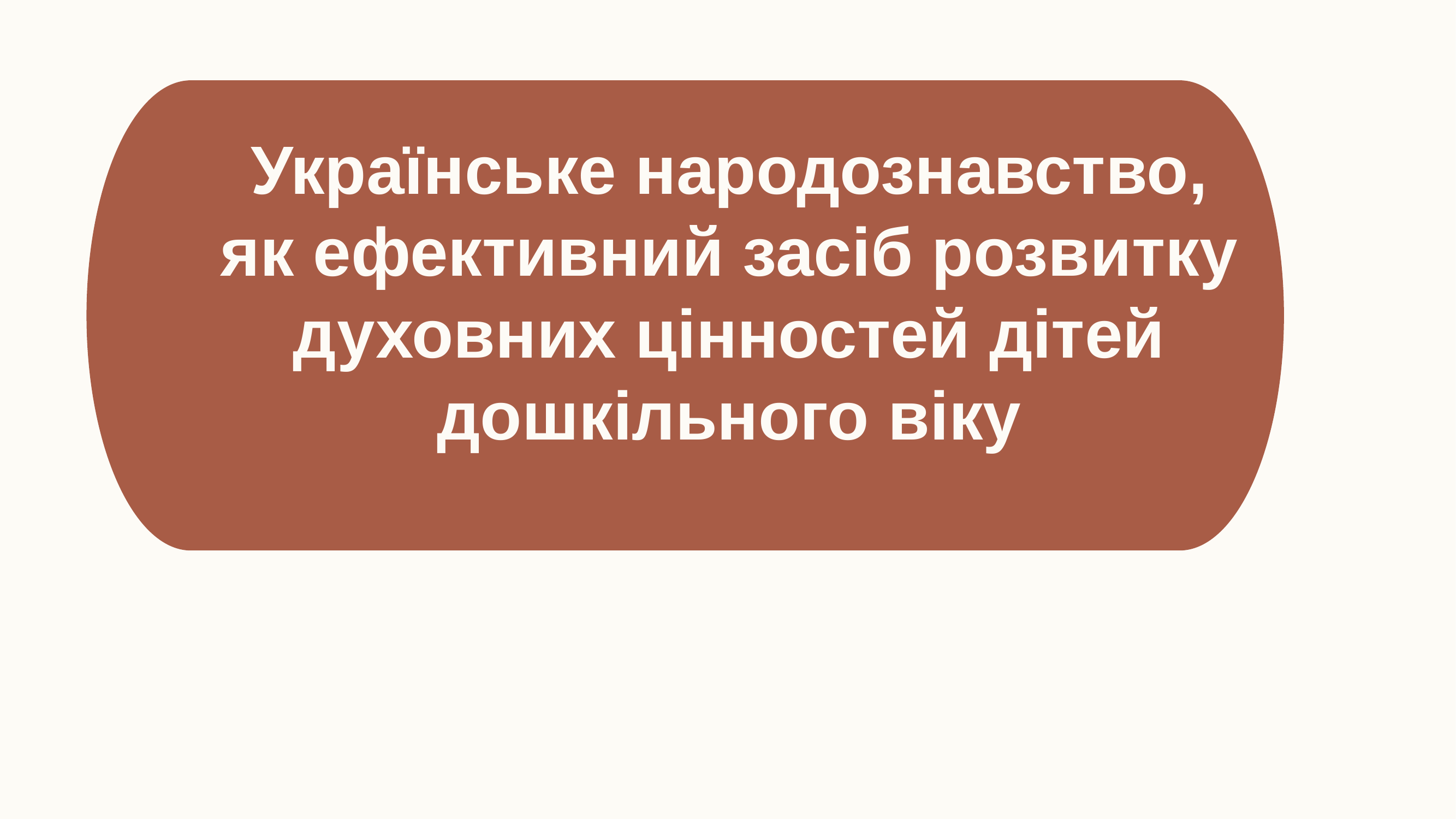

Українське народознавство,
як ефективний засіб розвитку
духовних цінностей дітей
дошкільного віку
Вихователь закладу дошкільної освіти